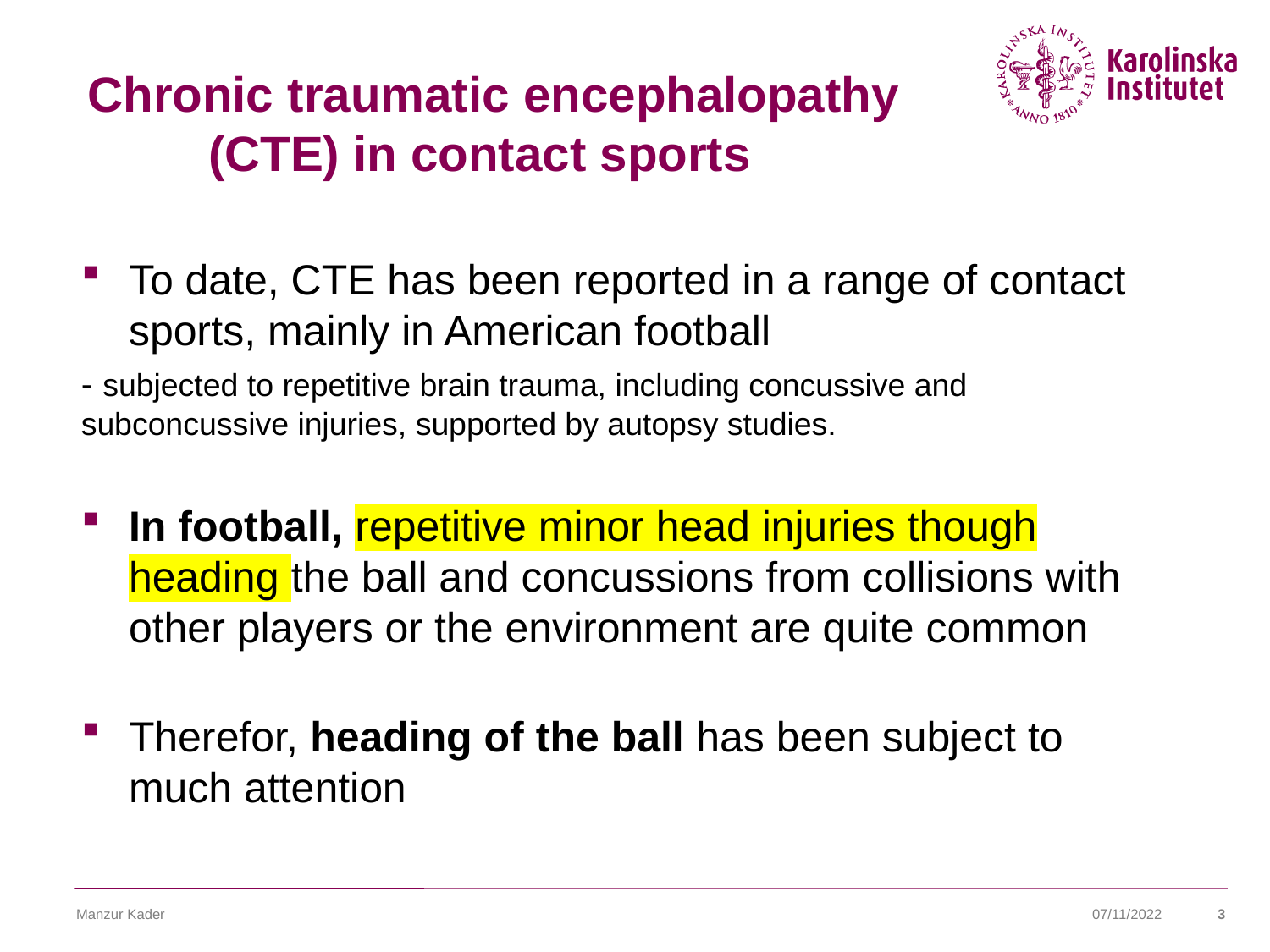

# Chronic traumatic encephalopathy (CTE) in contact sports
To date, CTE has been reported in a range of contact sports, mainly in American football
- subjected to repetitive brain trauma, including concussive and subconcussive injuries, supported by autopsy studies.

In football, repetitive minor head injuries though heading the ball and concussions from collisions with other players or the environment are quite common

Therefor, heading of the ball has been subject to much attention
Manzur Kader
07/11/2022
3